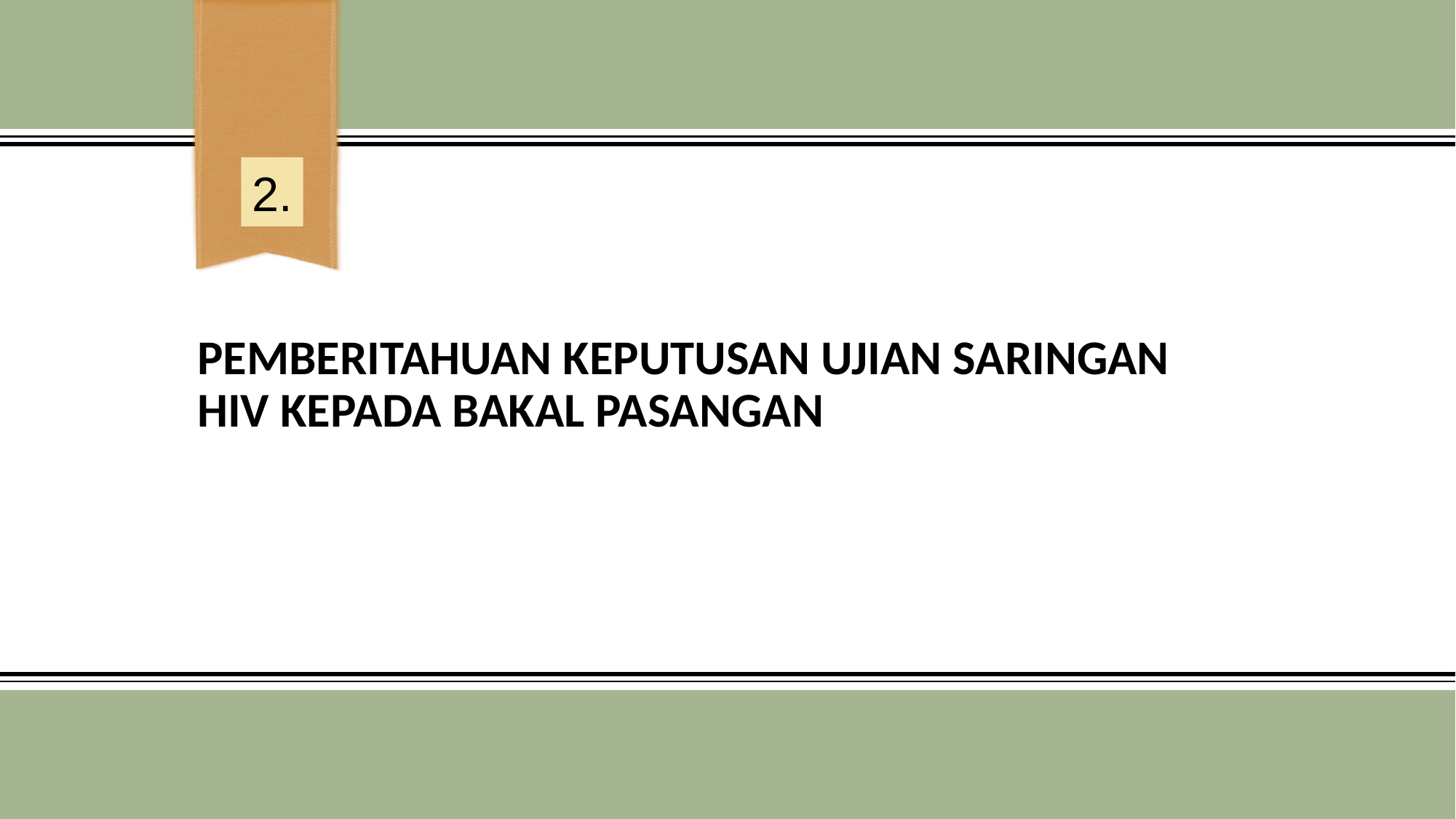

2.
# Pemberitahuan keputusan ujian saringan HIV kepada bakal pasangan